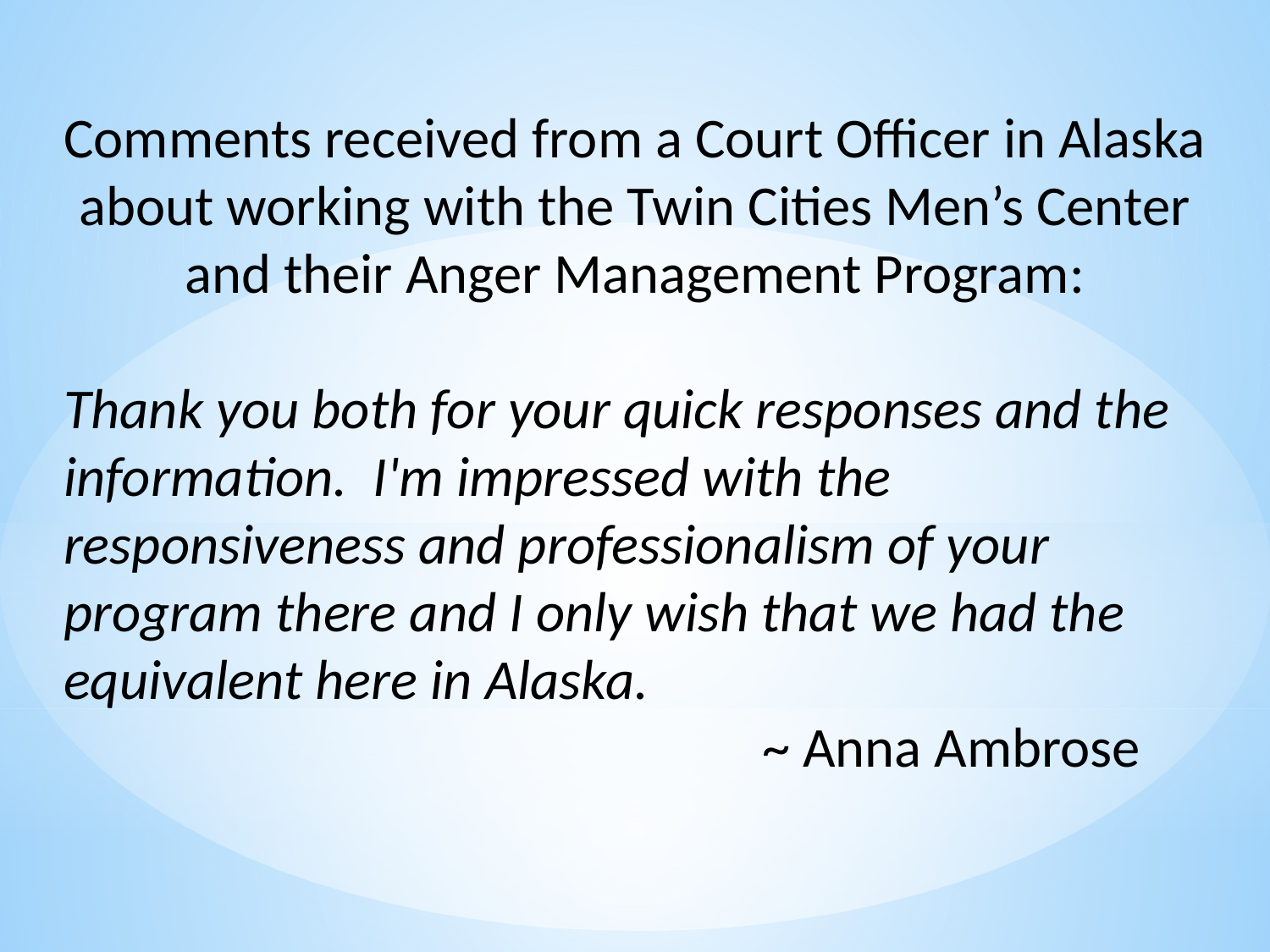

Comments received from a Court Officer in Alaska about working with the Twin Cities Men’s Center and their Anger Management Program:

Thank you both for your quick responses and the information.  I'm impressed with the responsiveness and professionalism of your program there and I only wish that we had the equivalent here in Alaska.
					     ~ Anna Ambrose